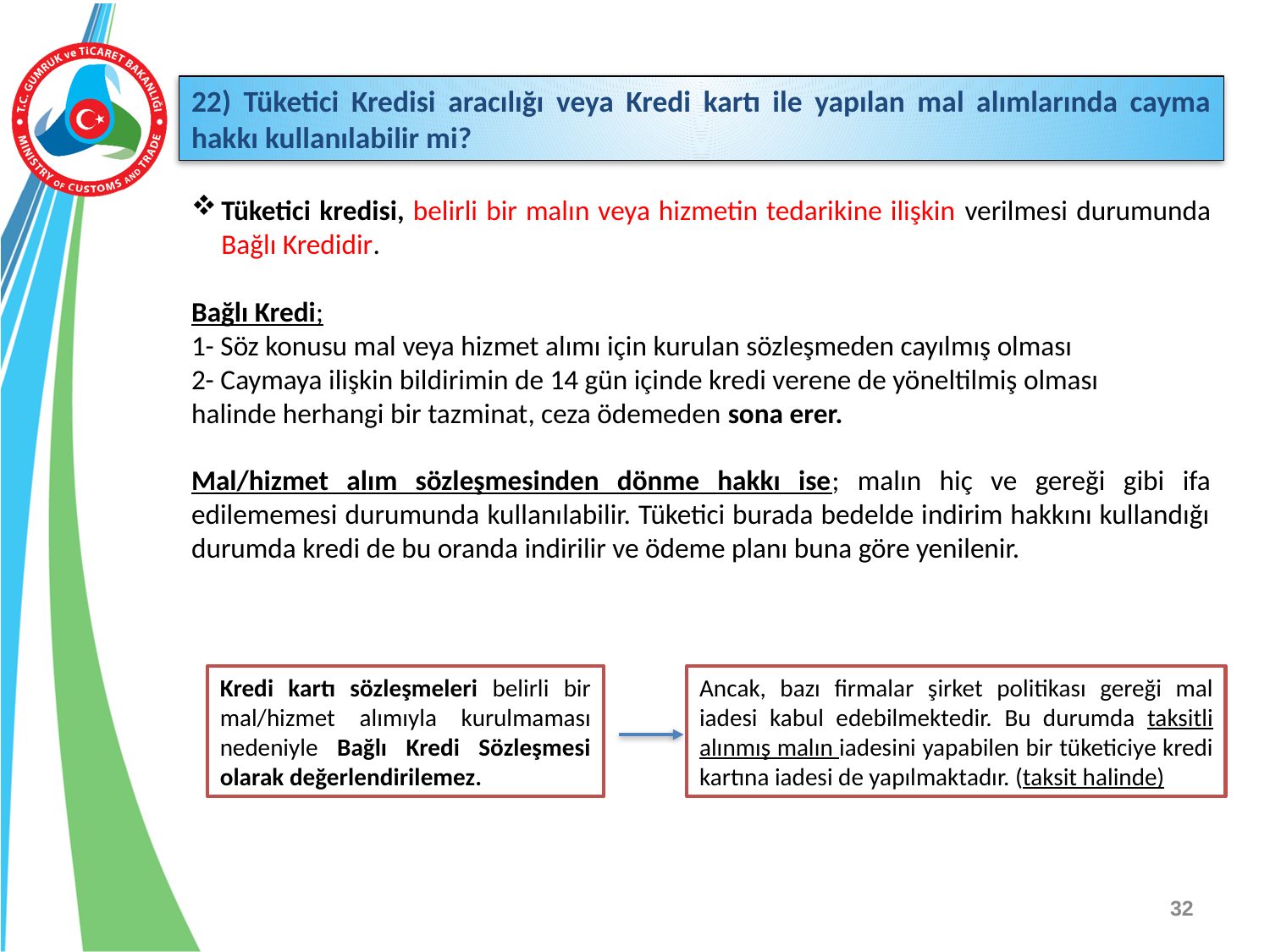

22) Tüketici Kredisi aracılığı veya Kredi kartı ile yapılan mal alımlarında cayma hakkı kullanılabilir mi?
Tüketici kredisi, belirli bir malın veya hizmetin tedarikine ilişkin verilmesi durumunda Bağlı Kredidir.

Bağlı Kredi;
1- Söz konusu mal veya hizmet alımı için kurulan sözleşmeden cayılmış olması
2- Caymaya ilişkin bildirimin de 14 gün içinde kredi verene de yöneltilmiş olması
halinde herhangi bir tazminat, ceza ödemeden sona erer.

Mal/hizmet alım sözleşmesinden dönme hakkı ise; malın hiç ve gereği gibi ifa edilememesi durumunda kullanılabilir. Tüketici burada bedelde indirim hakkını kullandığı durumda kredi de bu oranda indirilir ve ödeme planı buna göre yenilenir.
Ancak, bazı firmalar şirket politikası gereği mal iadesi kabul edebilmektedir. Bu durumda taksitli alınmış malın iadesini yapabilen bir tüketiciye kredi kartına iadesi de yapılmaktadır. (taksit halinde)
Kredi kartı sözleşmeleri belirli bir mal/hizmet alımıyla kurulmaması nedeniyle Bağlı Kredi Sözleşmesi olarak değerlendirilemez.
32